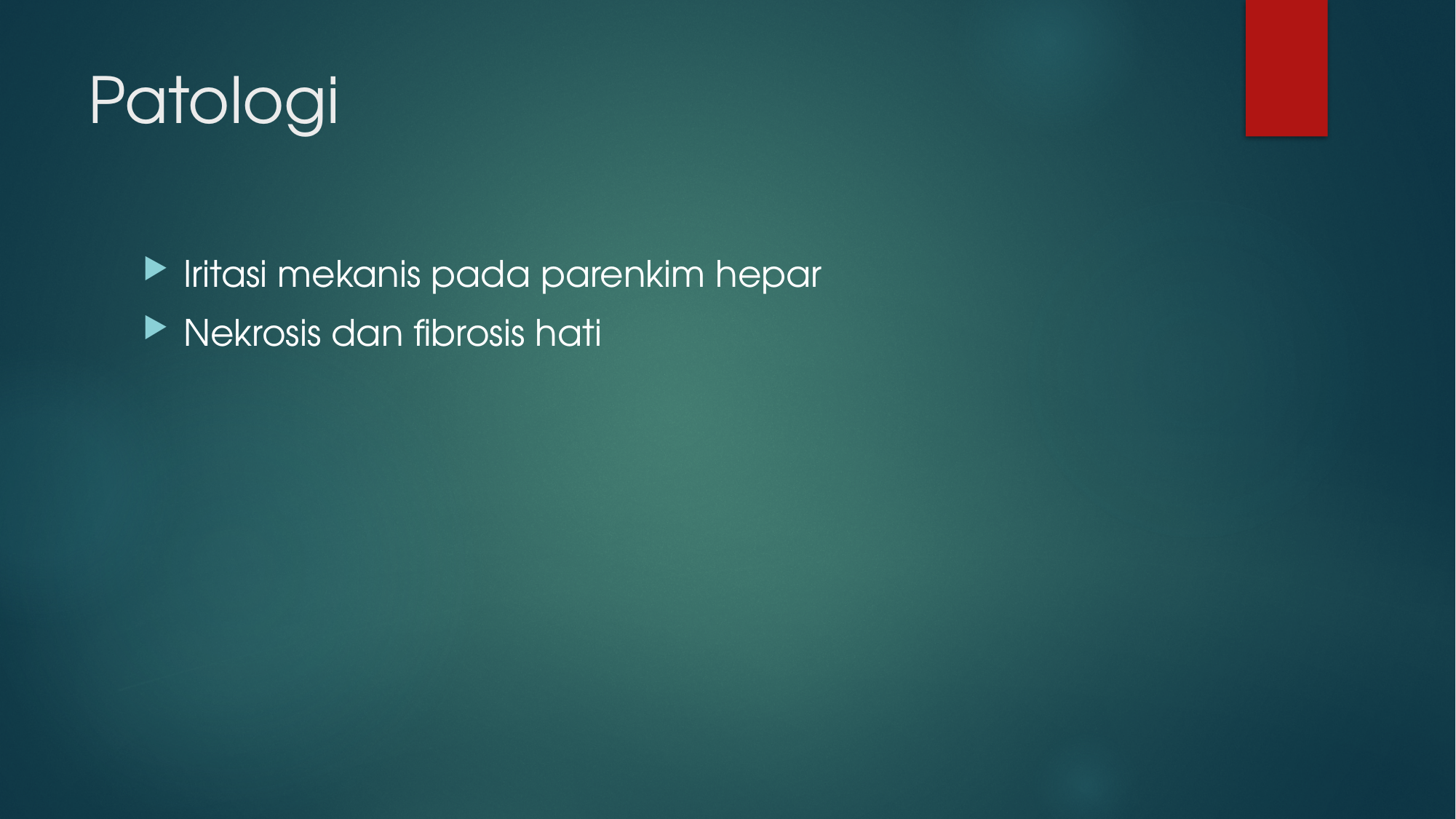

# Patologi
Iritasi mekanis pada parenkim hepar
Nekrosis dan fibrosis hati